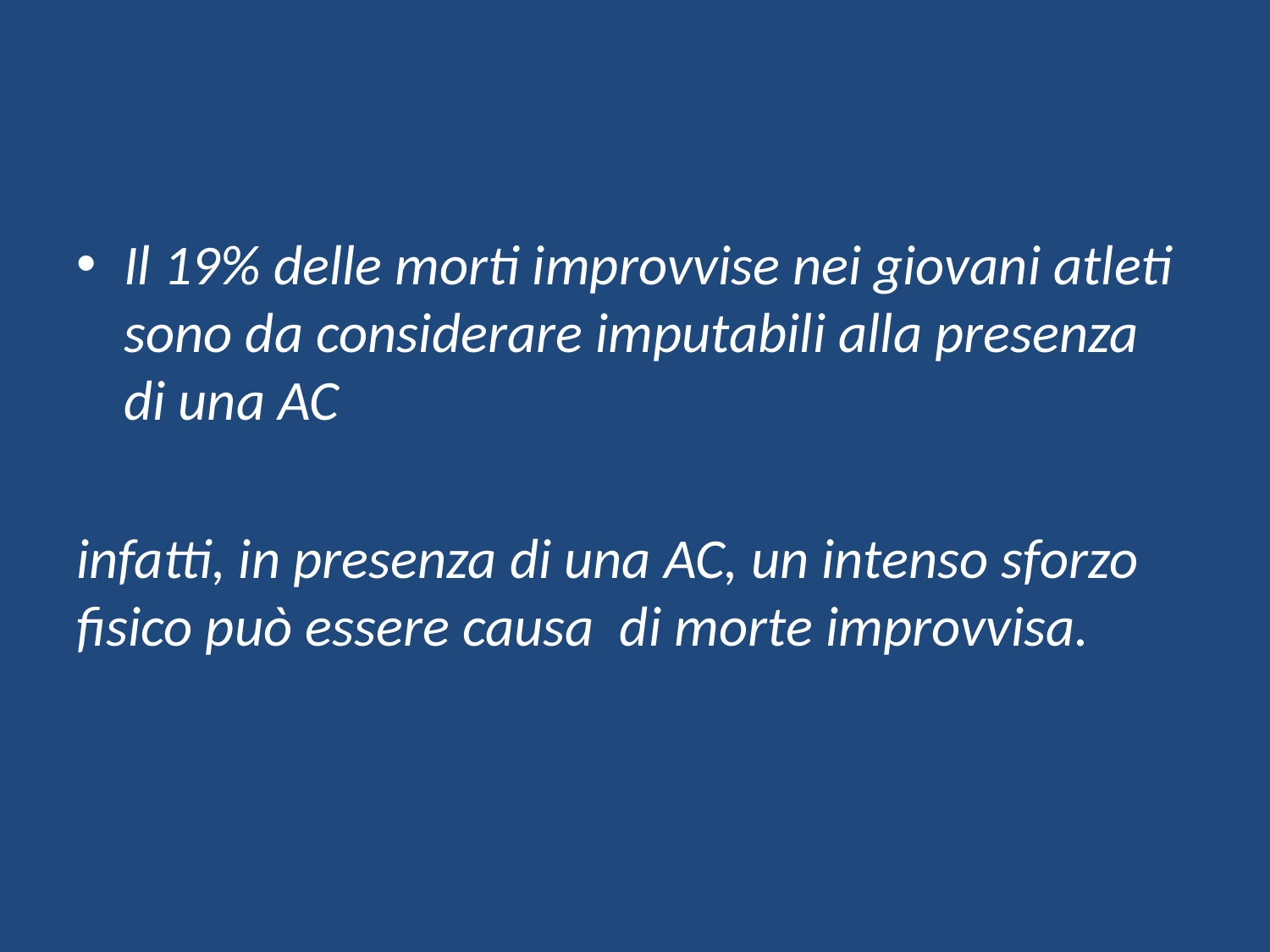

#
Il 19% delle morti improvvise nei giovani atleti sono da considerare imputabili alla presenza di una AC

infatti, in presenza di una AC, un intenso sforzo fisico può essere causa  di morte improvvisa.